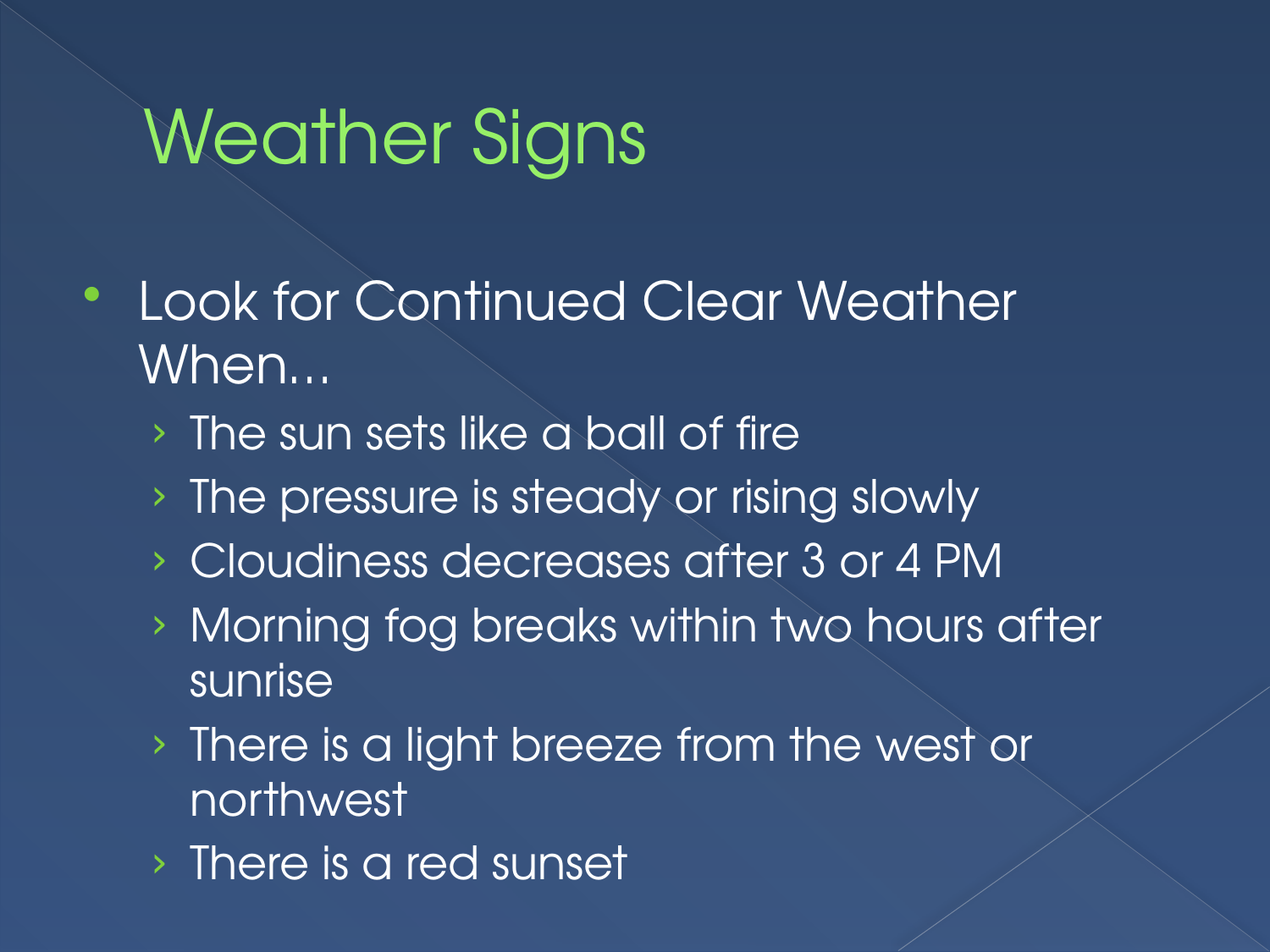

# Weather Signs
Look for Continued Clear Weather When…
The sun sets like a ball of fire
The pressure is steady or rising slowly
Cloudiness decreases after 3 or 4 PM
Morning fog breaks within two hours after sunrise
There is a light breeze from the west or northwest
There is a red sunset